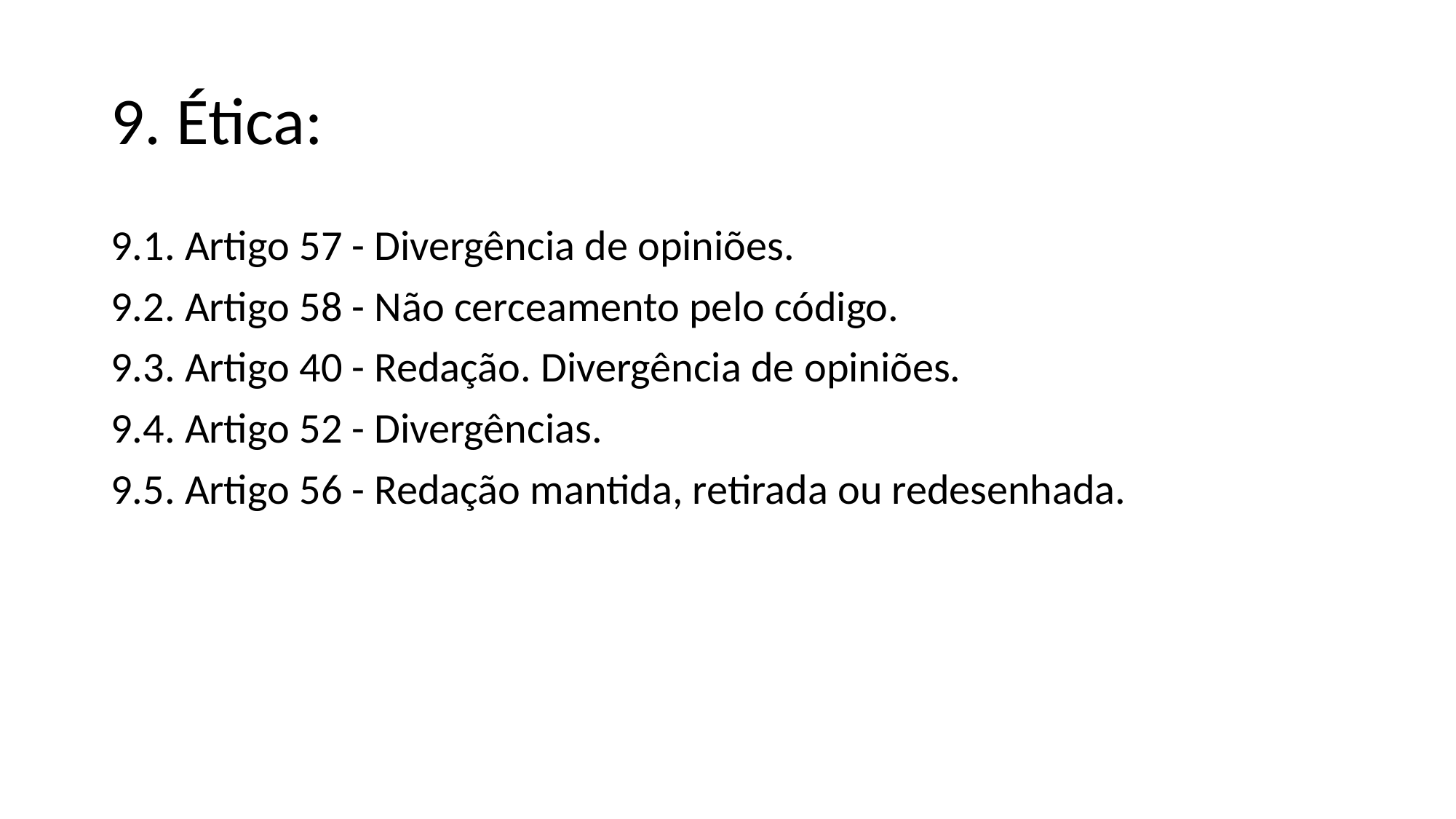

# 9. Ética:
9.1. Artigo 57 - Divergência de opiniões.
9.2. Artigo 58 - Não cerceamento pelo código.
9.3. Artigo 40 - Redação. Divergência de opiniões.
9.4. Artigo 52 - Divergências.
9.5. Artigo 56 - Redação mantida, retirada ou redesenhada.